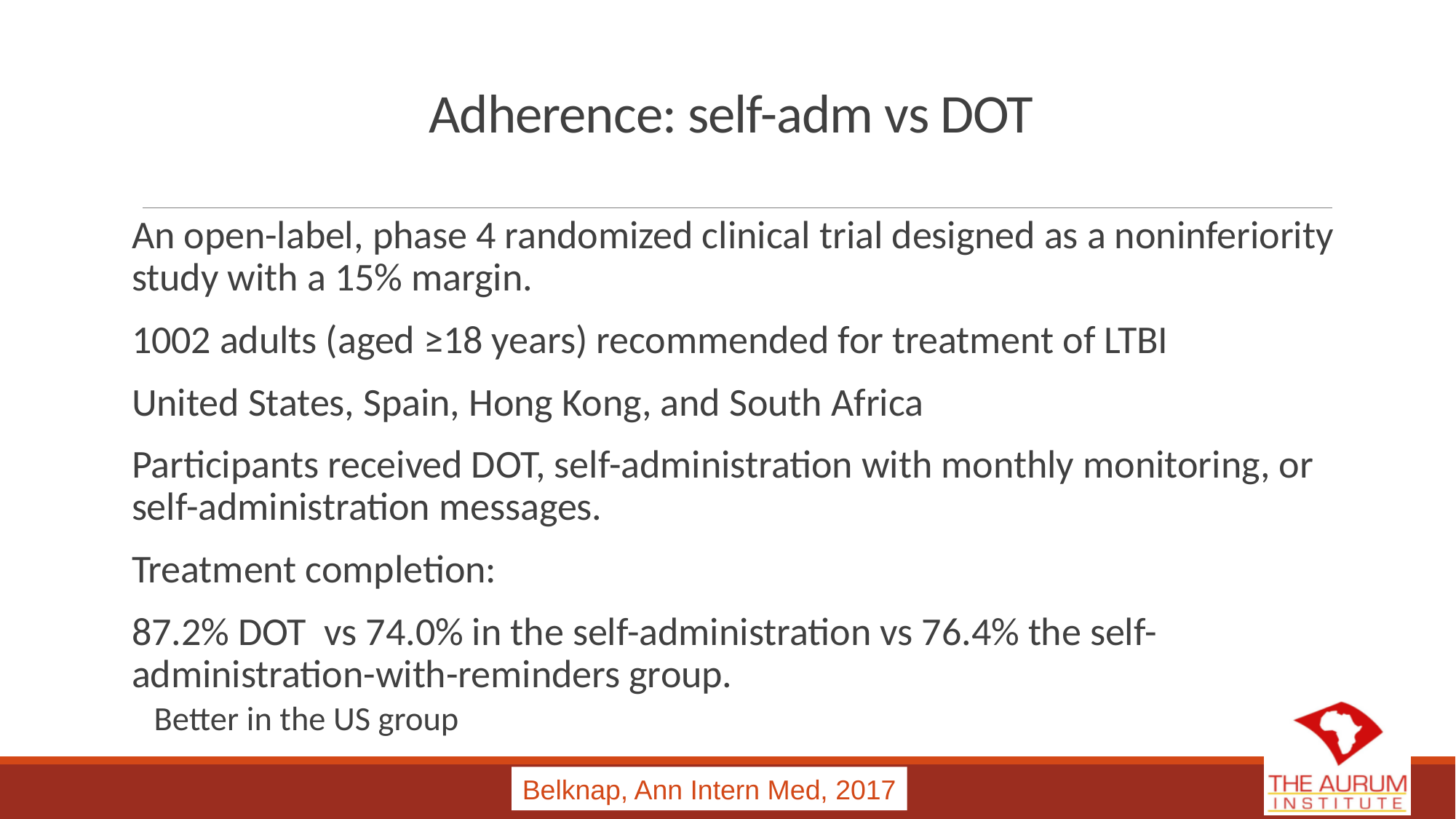

# Adherence: self-adm vs DOT
An open-label, phase 4 randomized clinical trial designed as a noninferiority study with a 15% margin.
1002 adults (aged ≥18 years) recommended for treatment of LTBI
United States, Spain, Hong Kong, and South Africa
Participants received DOT, self-administration with monthly monitoring, or self-administration messages.
Treatment completion:
87.2% DOT  vs 74.0% in the self-administration vs 76.4% the self-administration-with-reminders group.
Better in the US group

Belknap, Ann Intern Med, 2017